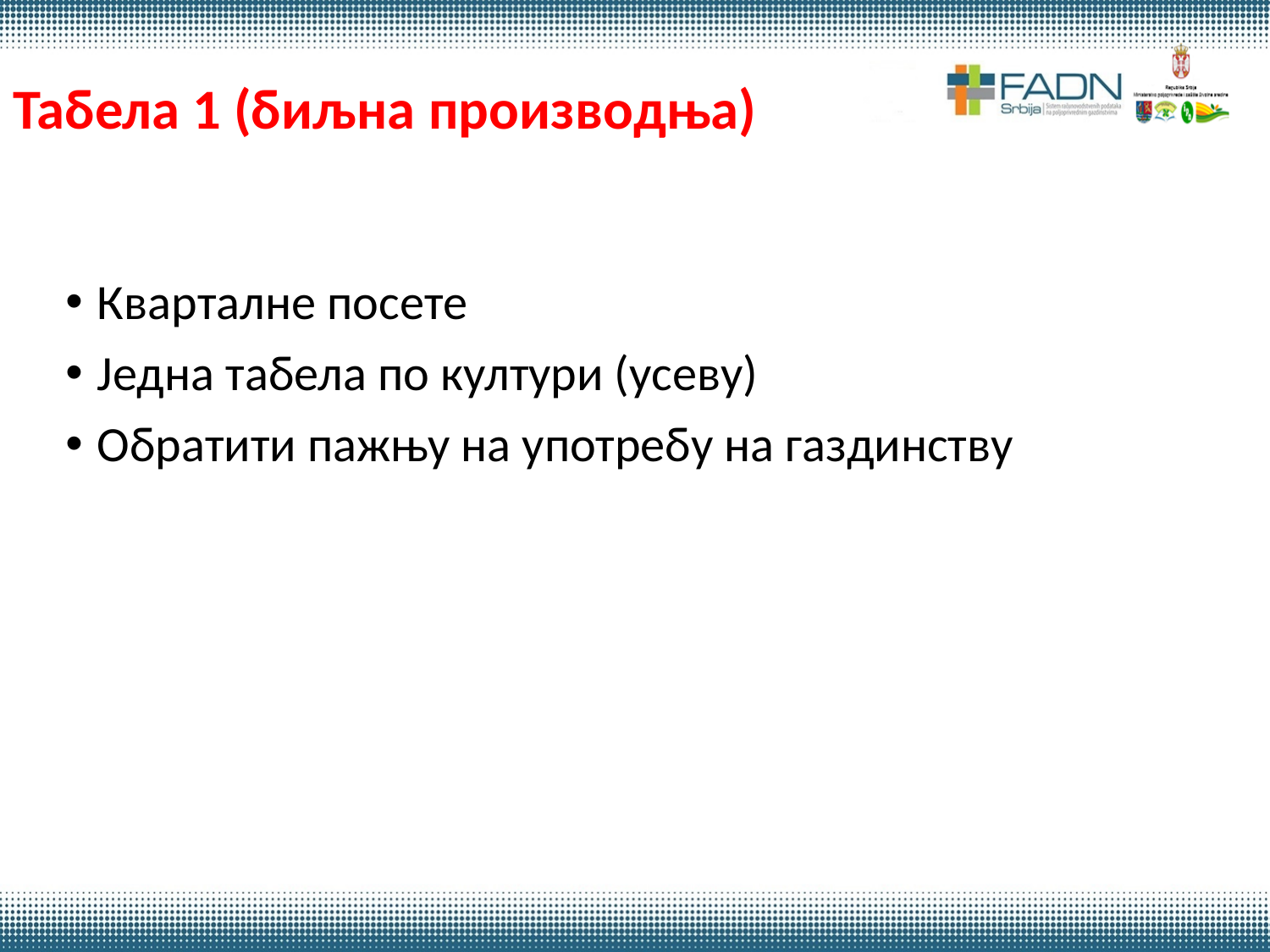

# Табела 1 (биљна производња)
Кварталне посете
Једна табела по култури (усеву)
Обратити пажњу на употребу на газдинству